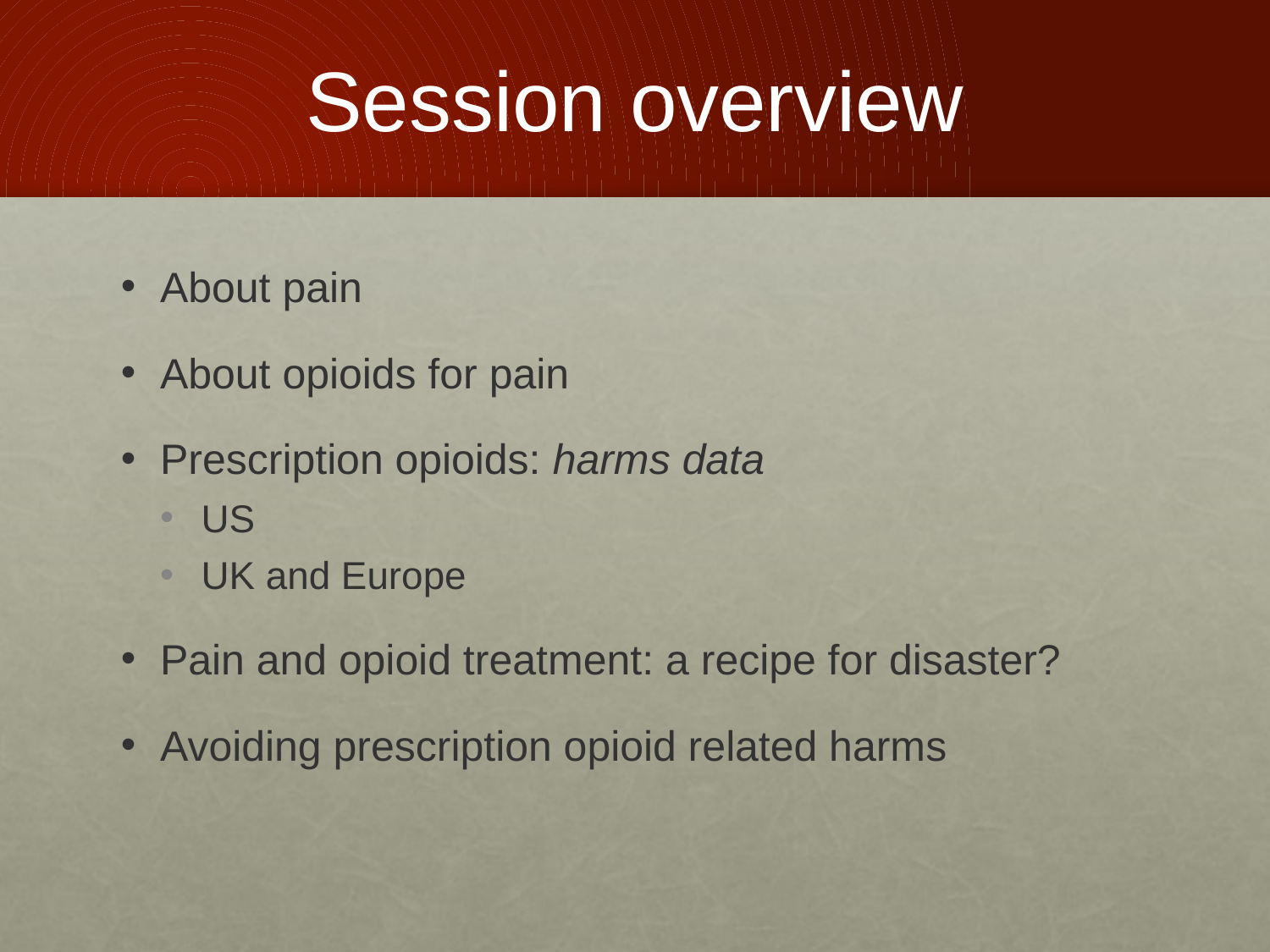

# Session overview
About pain
About opioids for pain
Prescription opioids: harms data
US
UK and Europe
Pain and opioid treatment: a recipe for disaster?
Avoiding prescription opioid related harms